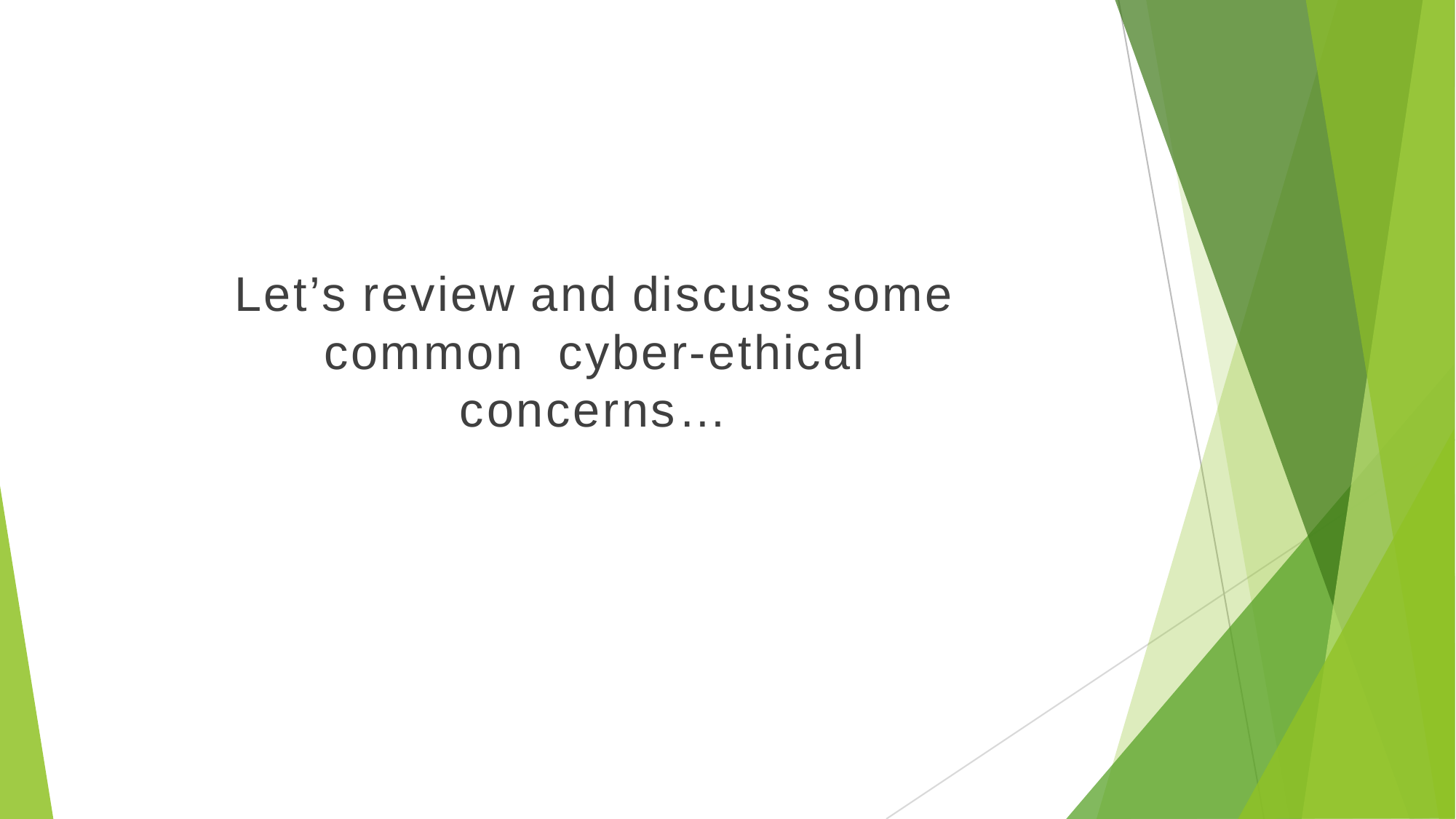

# Let’s review and discuss some common  cyber-ethical
concerns…